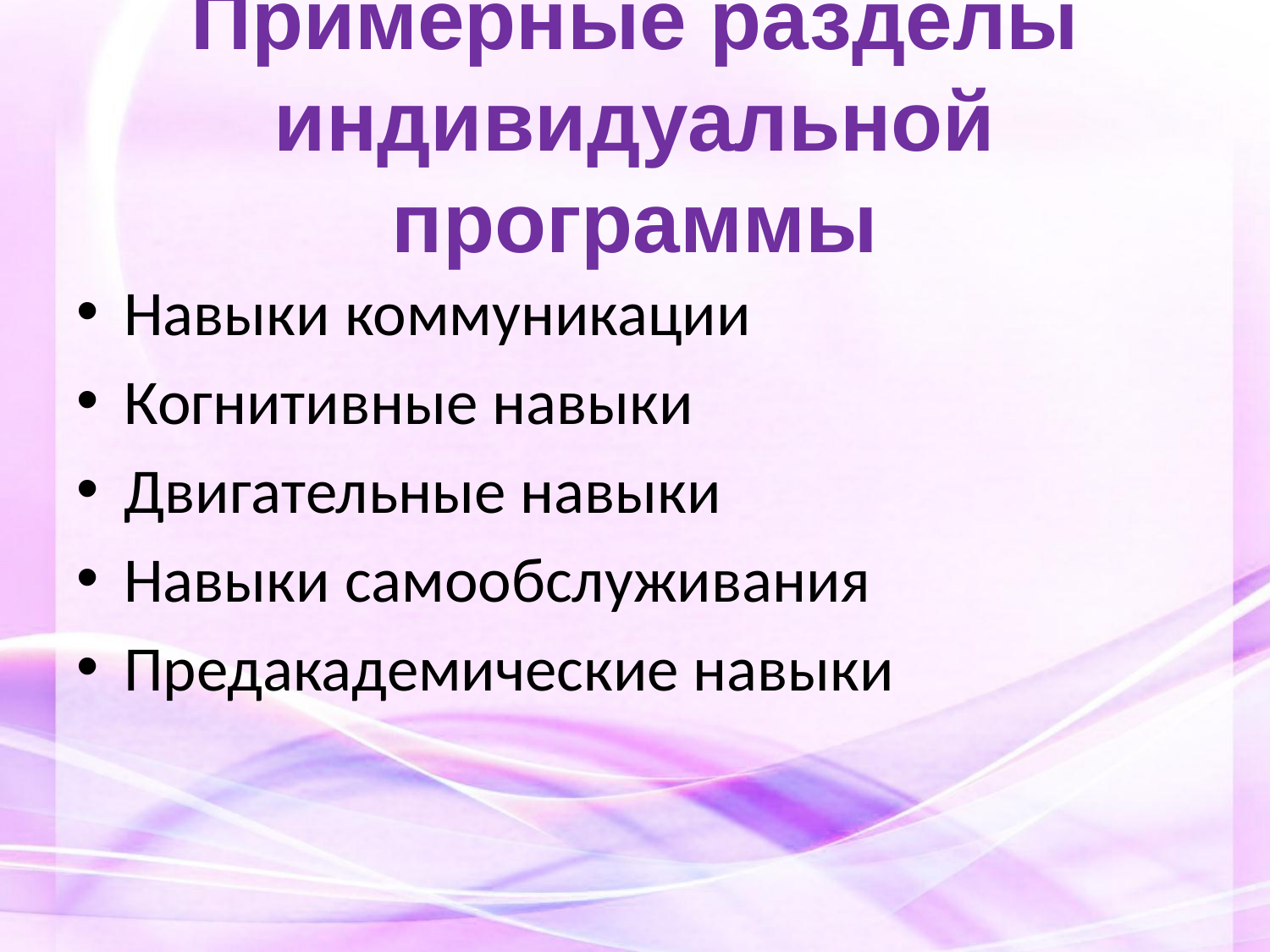

# Примерные разделы индивидуальной программы
Навыки коммуникации
Когнитивные навыки
Двигательные навыки
Навыки самообслуживания
Предакадемические навыки